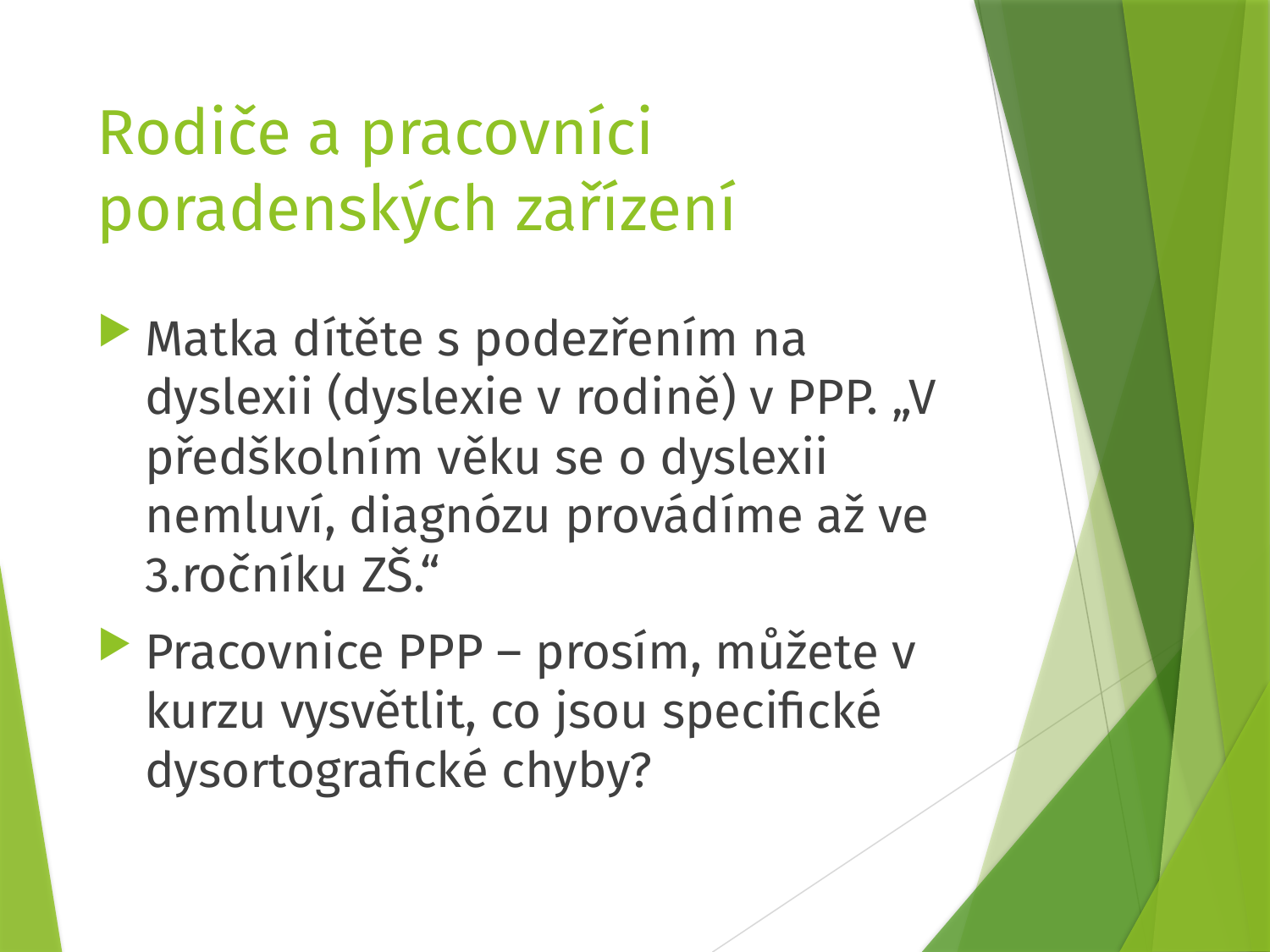

# Rodiče a pracovníci poradenských zařízení
Matka dítěte s podezřením na dyslexii (dyslexie v rodině) v PPP. „V předškolním věku se o dyslexii nemluví, diagnózu provádíme až ve 3.ročníku ZŠ.“
Pracovnice PPP – prosím, můžete v kurzu vysvětlit, co jsou specifické dysortografické chyby?